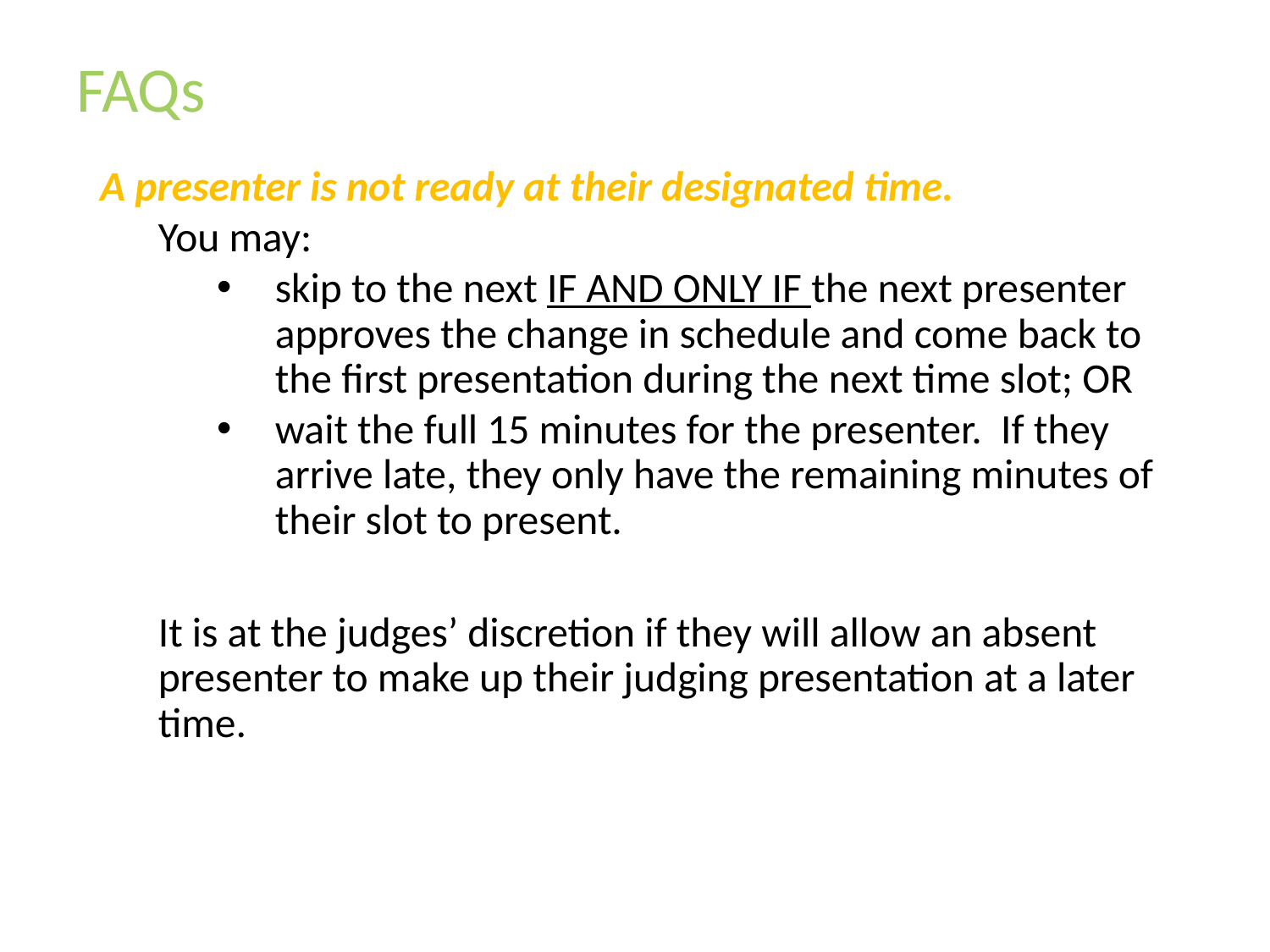

# FAQs
A presenter is not ready at their designated time.
You may:
skip to the next IF AND ONLY IF the next presenter approves the change in schedule and come back to the first presentation during the next time slot; OR
wait the full 15 minutes for the presenter.  If they arrive late, they only have the remaining minutes of their slot to present.

It is at the judges’ discretion if they will allow an absent presenter to make up their judging presentation at a later time.